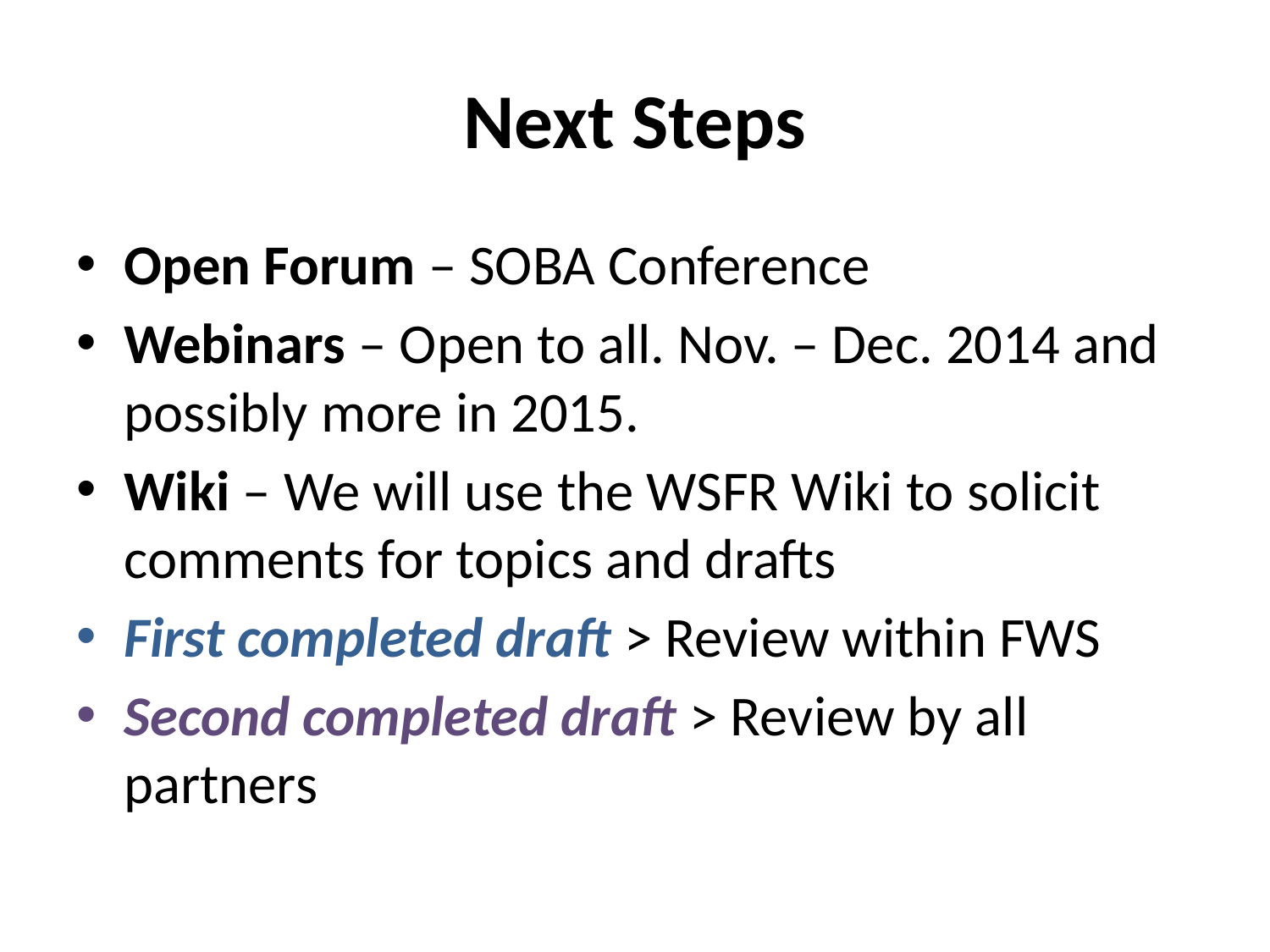

# Next Steps
Open Forum – SOBA Conference
Webinars – Open to all. Nov. – Dec. 2014 and possibly more in 2015.
Wiki – We will use the WSFR Wiki to solicit comments for topics and drafts
First completed draft > Review within FWS
Second completed draft > Review by all partners